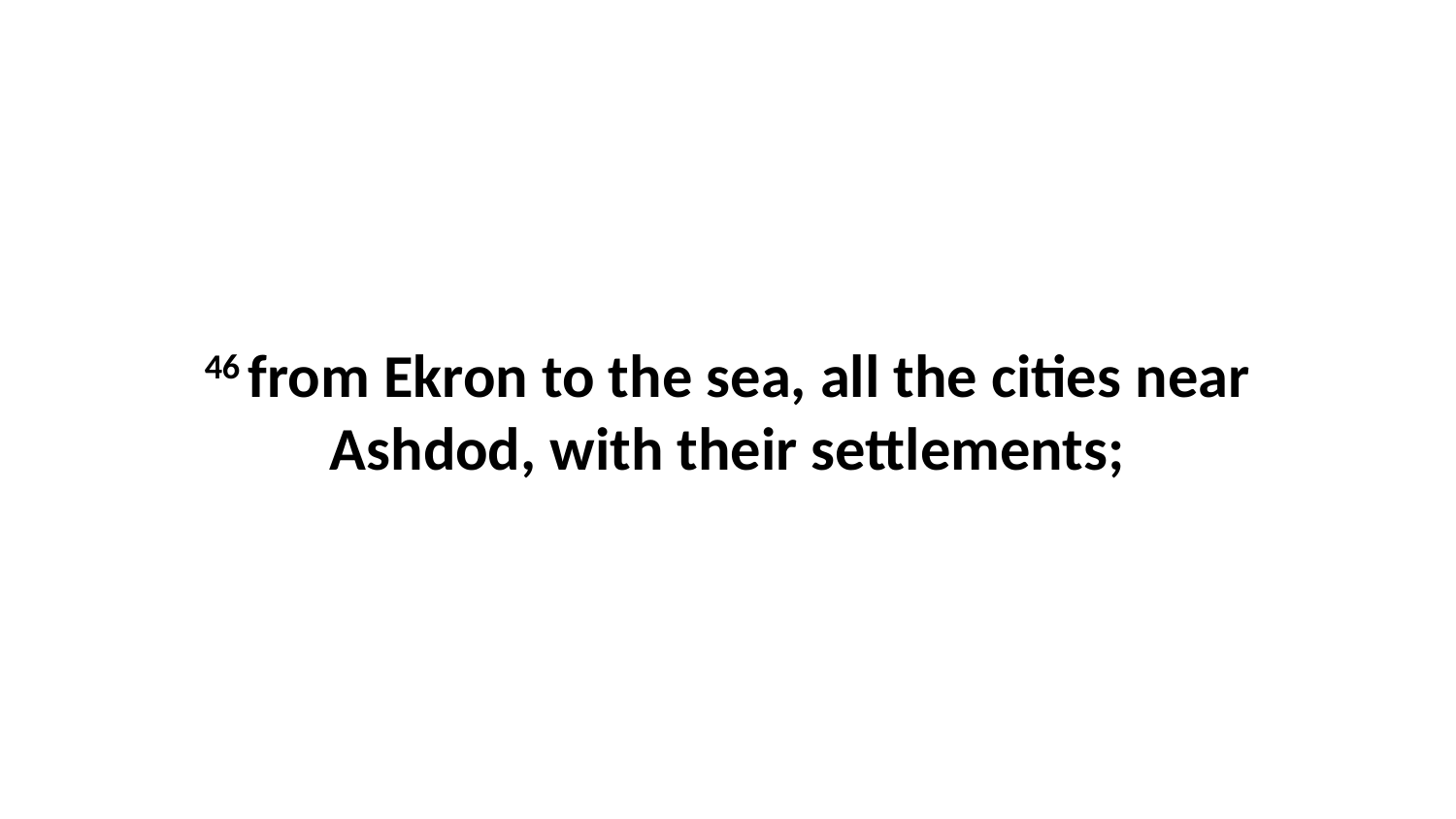

46 from Ekron to the sea, all the cities near Ashdod, with their settlements;